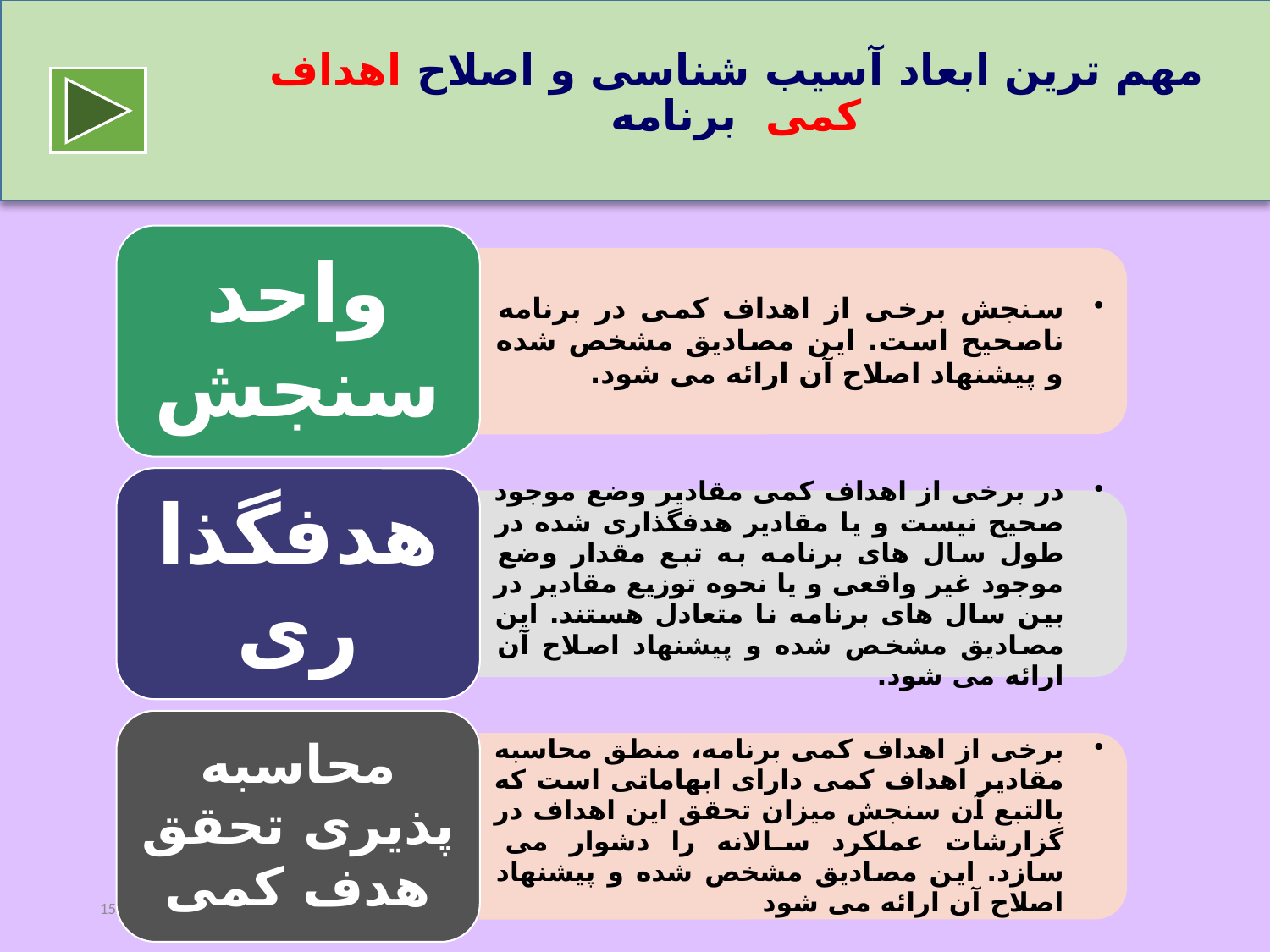

# مهم ترین ابعاد آسیب شناسی و اصلاح اهداف کمی  برنامه

واحد سنجش
هدفگذاری
محاسبه پذیری تحقق هدف کمی
158